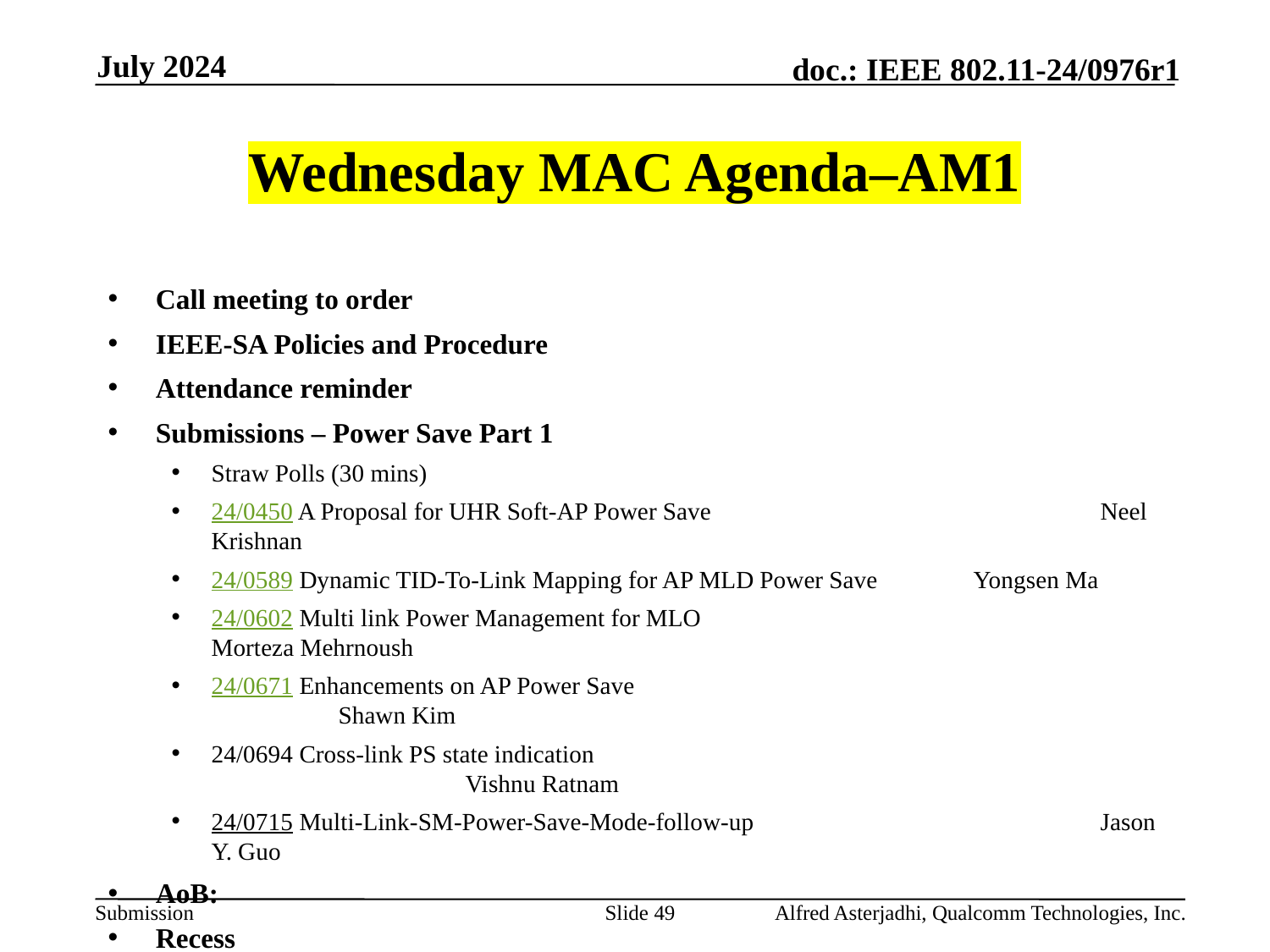

July 2024
# Wednesday MAC Agenda–AM1
Call meeting to order
IEEE-SA Policies and Procedure
Attendance reminder
Submissions – Power Save Part 1
Straw Polls (30 mins)
24/0450 A Proposal for UHR Soft-AP Power Save				Neel Krishnan
24/0589 Dynamic TID-To-Link Mapping for AP MLD Power Save 	Yongsen Ma
24/0602 Multi link Power Management for MLO 				Morteza Mehrnoush
24/0671 Enhancements on AP Power Save 					Shawn Kim
24/0694 Cross-link PS state indication 						Vishnu Ratnam
24/0715 Multi-Link-SM-Power-Save-Mode-follow-up 			Jason Y. Guo
AoB:
Recess

Slide 49
Alfred Asterjadhi, Qualcomm Technologies, Inc.